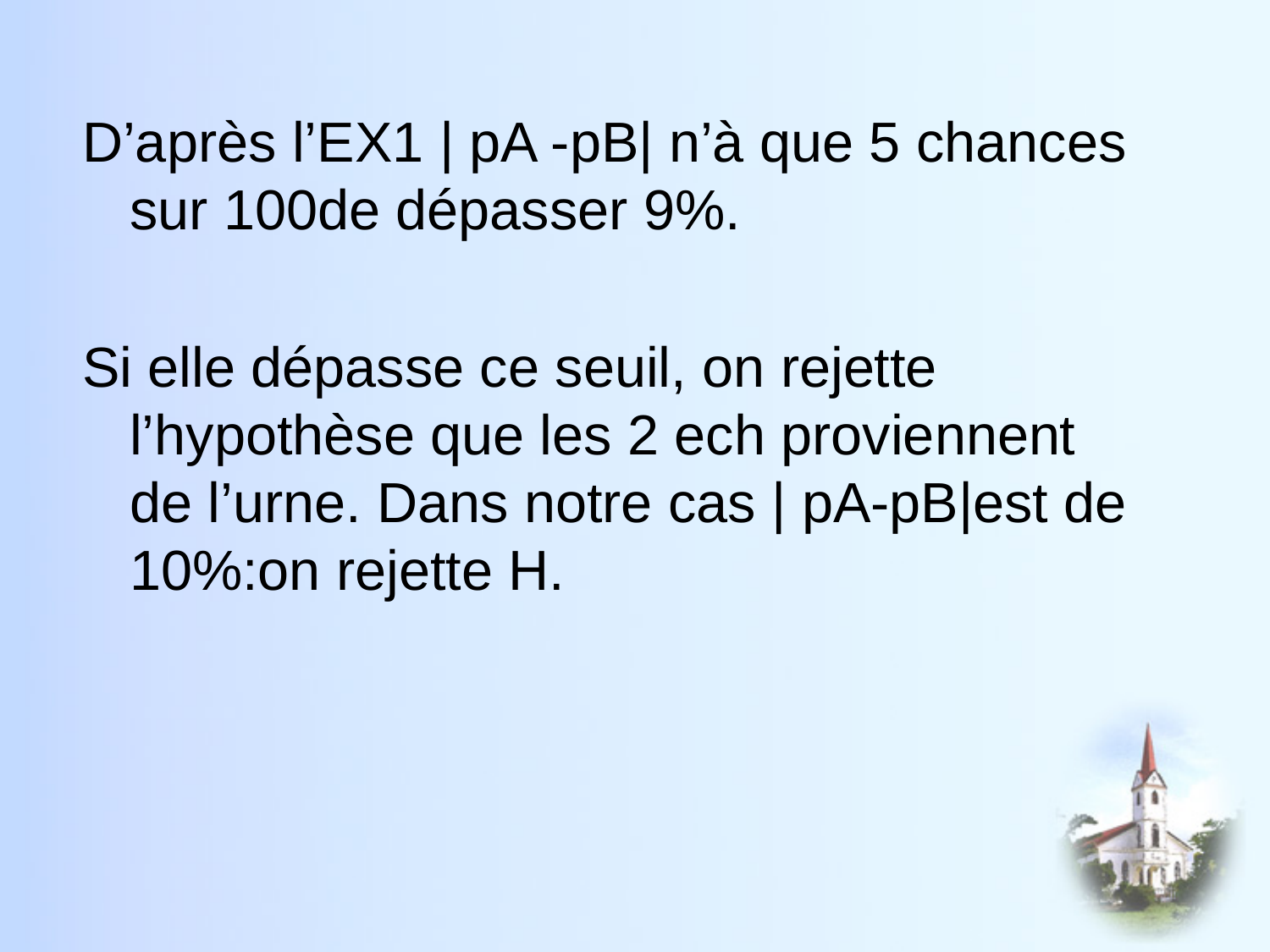

D’après l’EX1 | pA -pB| n’à que 5 chances sur 100de dépasser 9%.

Si elle dépasse ce seuil, on rejette l’hypothèse que les 2 ech proviennent de l’urne. Dans notre cas | pA-pB|est de 10%:on rejette H.